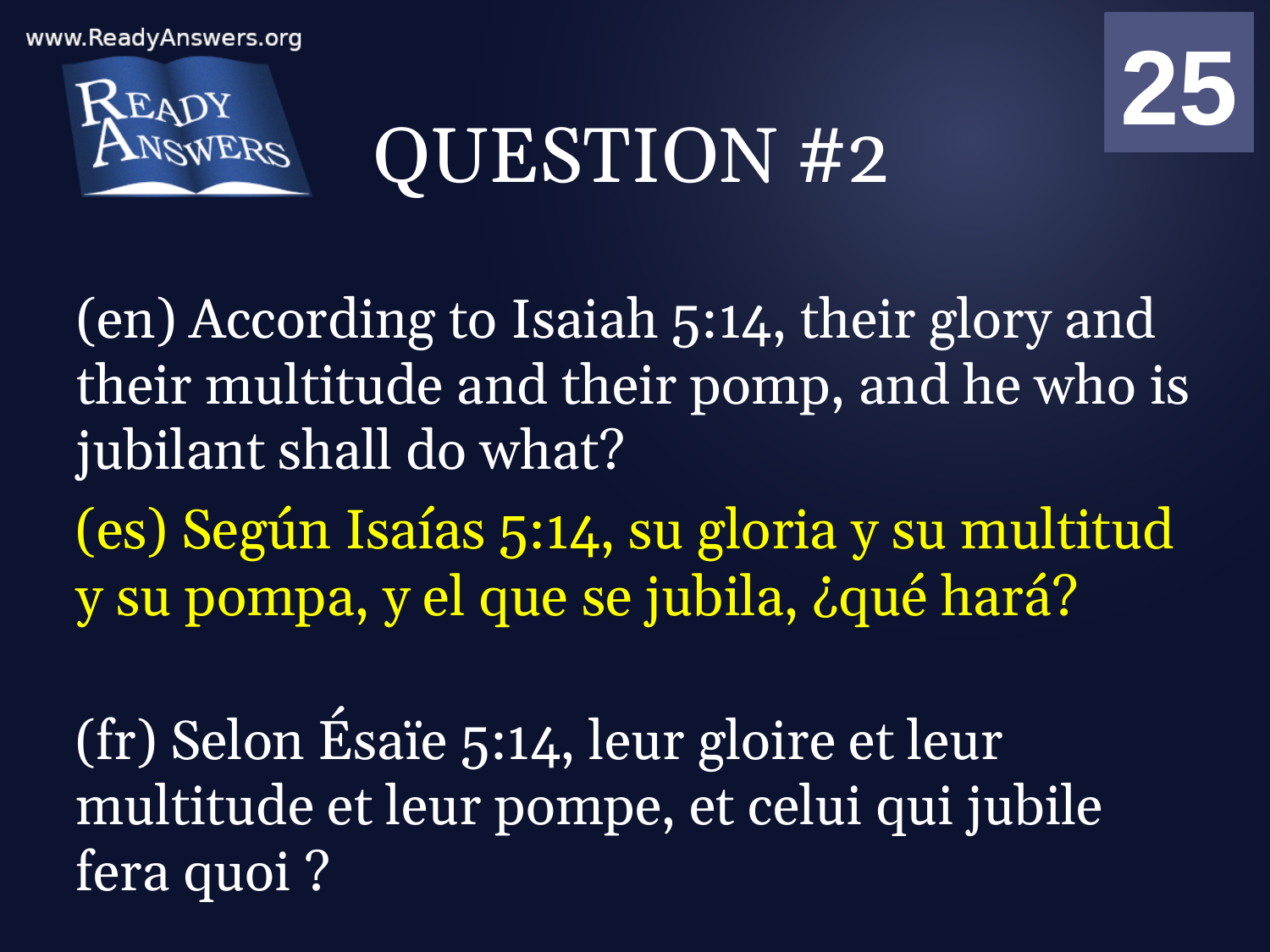

01
02
03
04
05
06
07
08
09
10
11
12
13
14
15
16
17
18
19
20
21
22
23
24
25
00
# QUESTION #2
(en) According to Isaiah 5:14, their glory and their multitude and their pomp, and he who is jubilant shall do what?
(es) Según Isaías 5:14, su gloria y su multitud y su pompa, y el que se jubila, ¿qué hará?
(fr) Selon Ésaïe 5:14, leur gloire et leur multitude et leur pompe, et celui qui jubile fera quoi ?